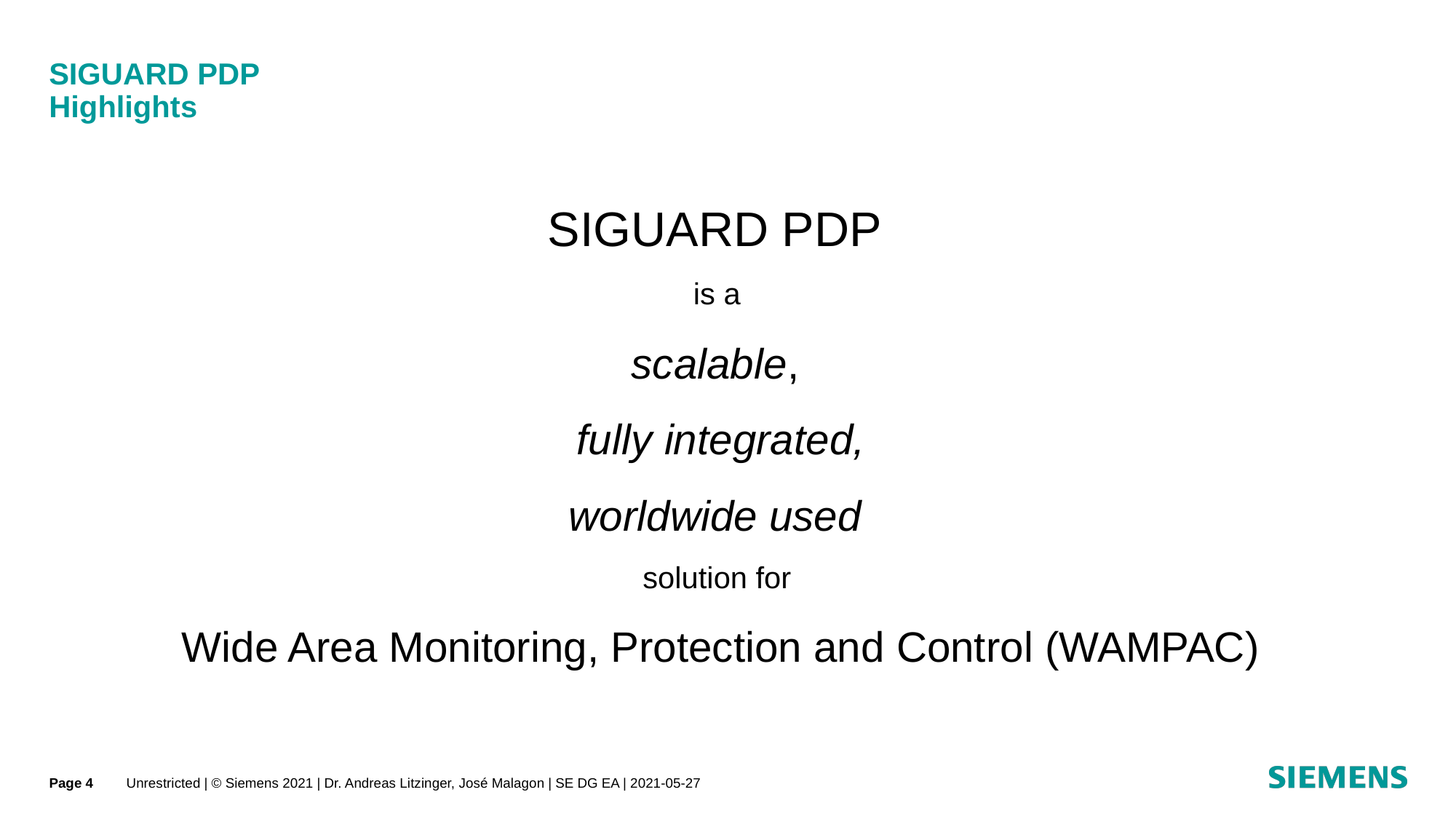

# SIGUARD PDP Highlights
SIGUARD PDP
is a
scalable,
fully integrated,
worldwide used
solution for
Wide Area Monitoring, Protection and Control (WAMPAC)

Page 4
Unrestricted | © Siemens 2021 | Dr. Andreas Litzinger, José Malagon | SE DG EA | 2021-05-27